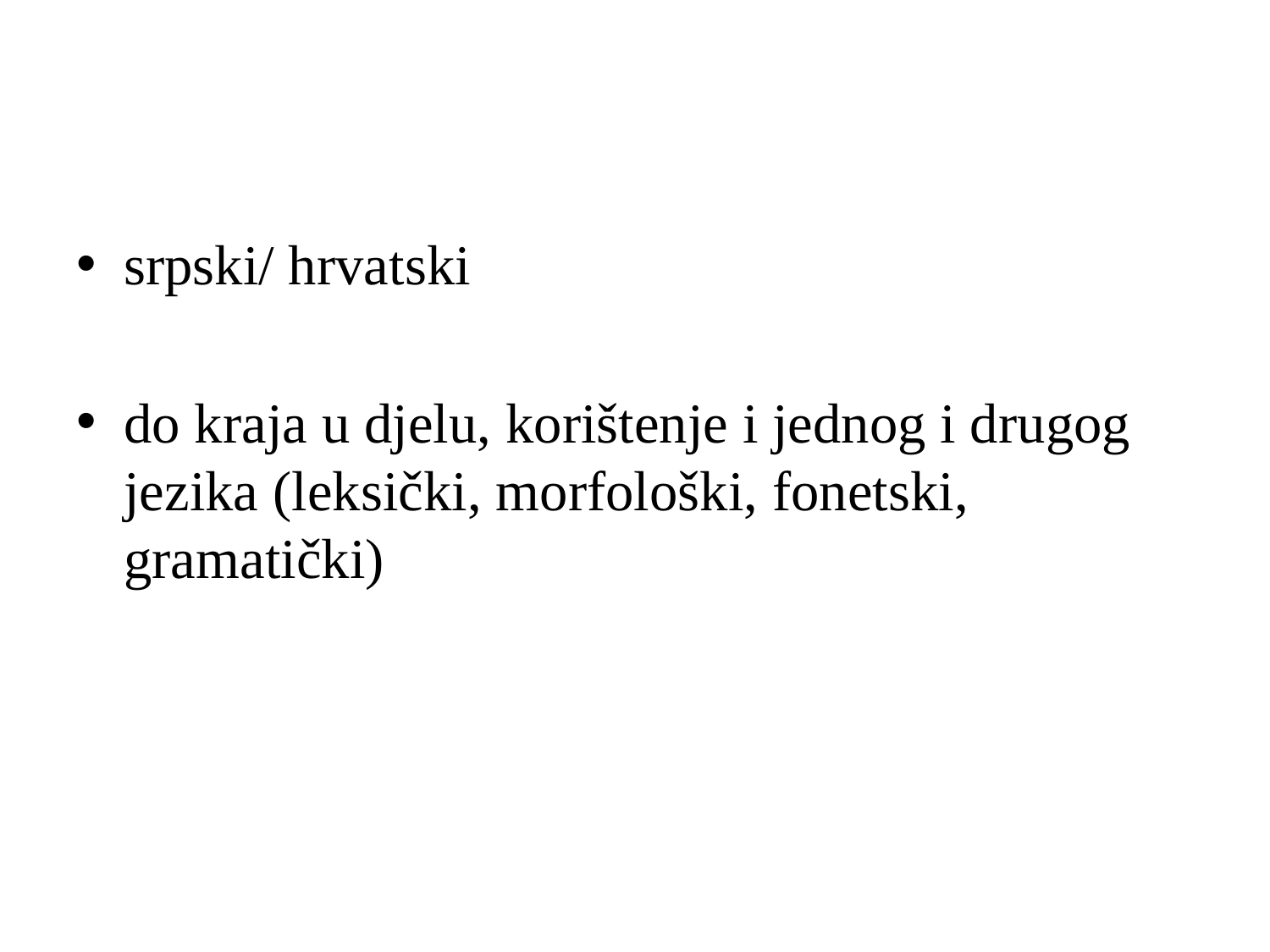

#
srpski/ hrvatski

do kraja u djelu, korištenje i jednog i drugog jezika (leksički, morfološki, fonetski, gramatički)